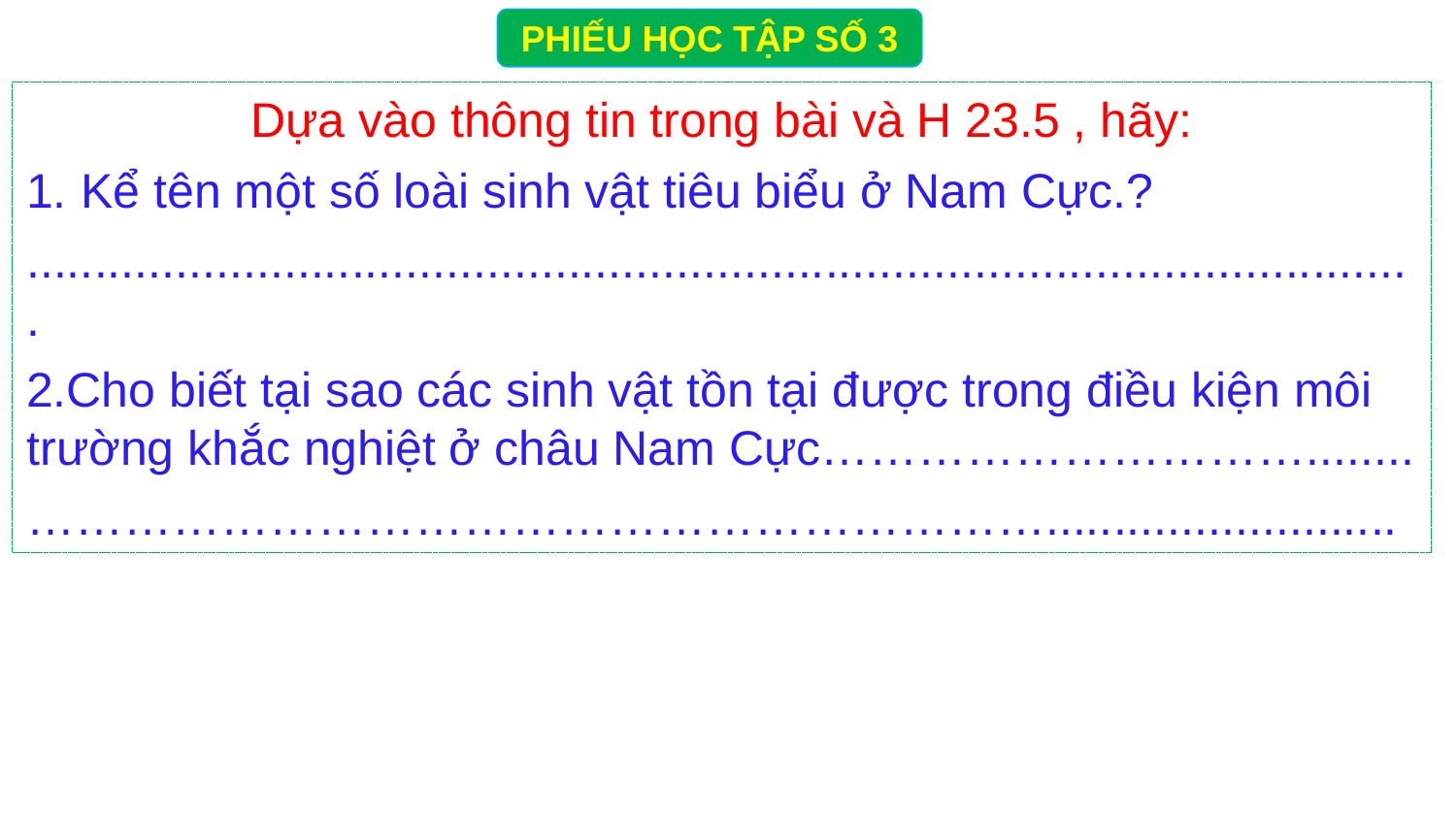

PHIẾU HỌC TẬP SỐ 3
Dựa vào thông tin trong bài và H 23.5 , hãy:
Kể tên một số loài sinh vật tiêu biểu ở Nam Cực.?
.......................................................................................................
2.Cho biết tại sao các sinh vật tồn tại được trong điều kiện môi trường khắc nghiệt ở châu Nam Cực…………………………........
………………………………………………………..........................